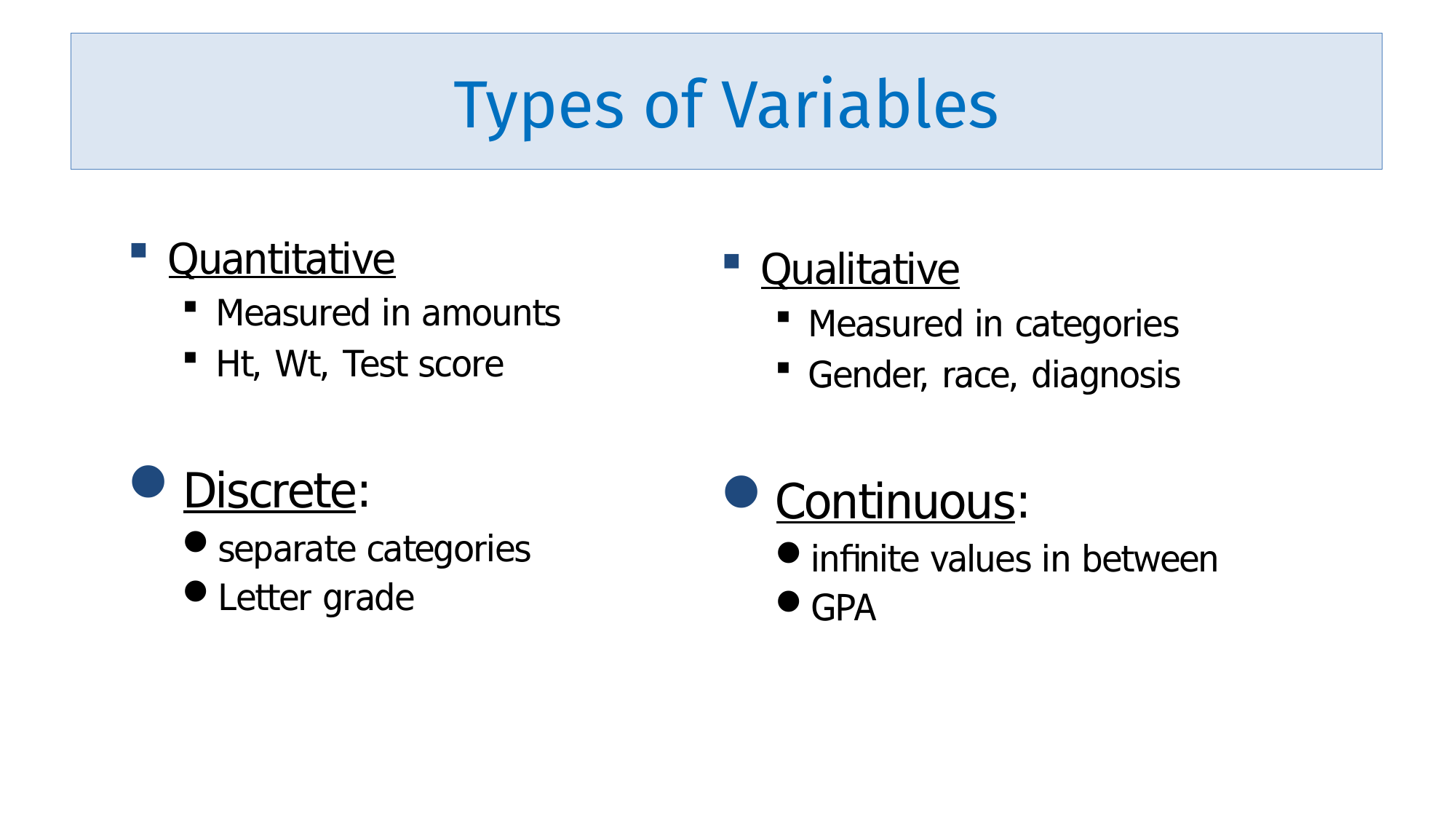

# Types of Variables

Quantitative
Measured in amounts
Ht, Wt, Test score

Discrete:
separate categories
Letter grade

Qualitative
Measured in categories
Gender, race, diagnosis

Continuous:
infinite values in between
GPA